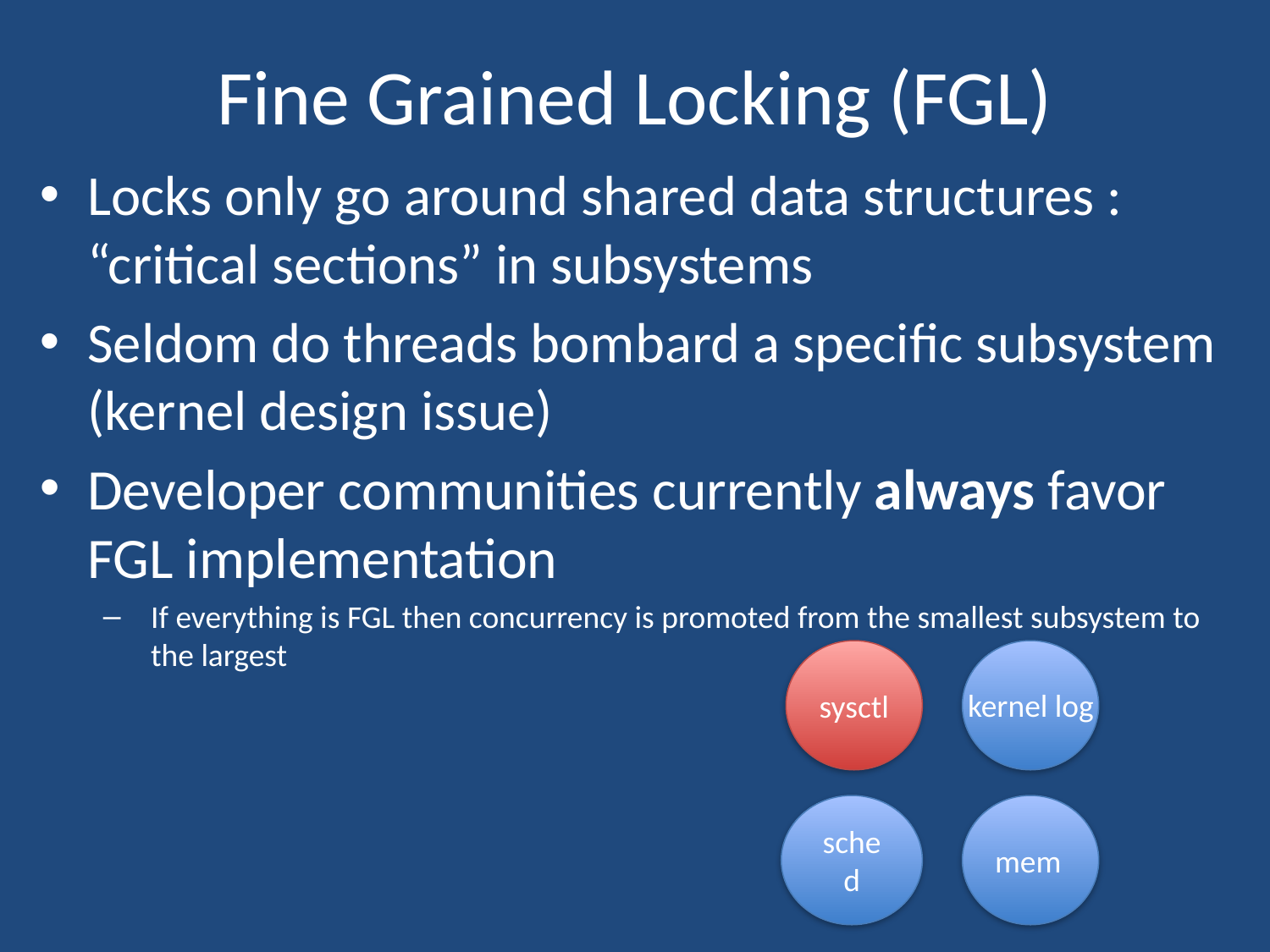

# Fine Grained Locking (FGL)
Locks only go around shared data structures : “critical sections” in subsystems
Seldom do threads bombard a specific subsystem (kernel design issue)
Developer communities currently always favor FGL implementation
If everything is FGL then concurrency is promoted from the smallest subsystem to the largest
sysctl

 kernel log
sched
mem